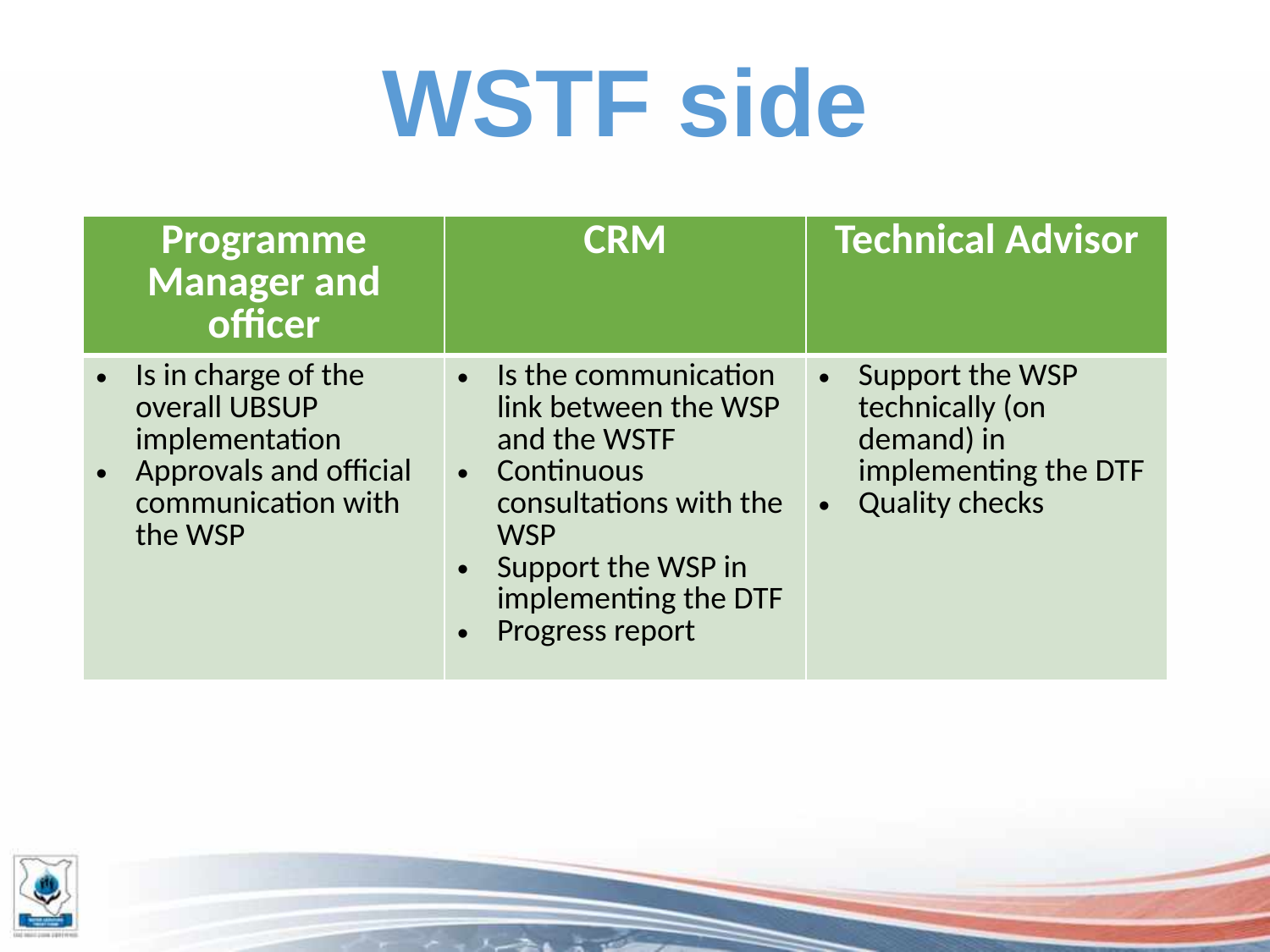

WSTF side
| Programme Manager and officer | CRM | Technical Advisor |
| --- | --- | --- |
| Is in charge of the overall UBSUP implementation Approvals and official communication with the WSP | Is the communication link between the WSP and the WSTF Continuous consultations with the WSP Support the WSP in implementing the DTF Progress report | Support the WSP technically (on demand) in implementing the DTF Quality checks |